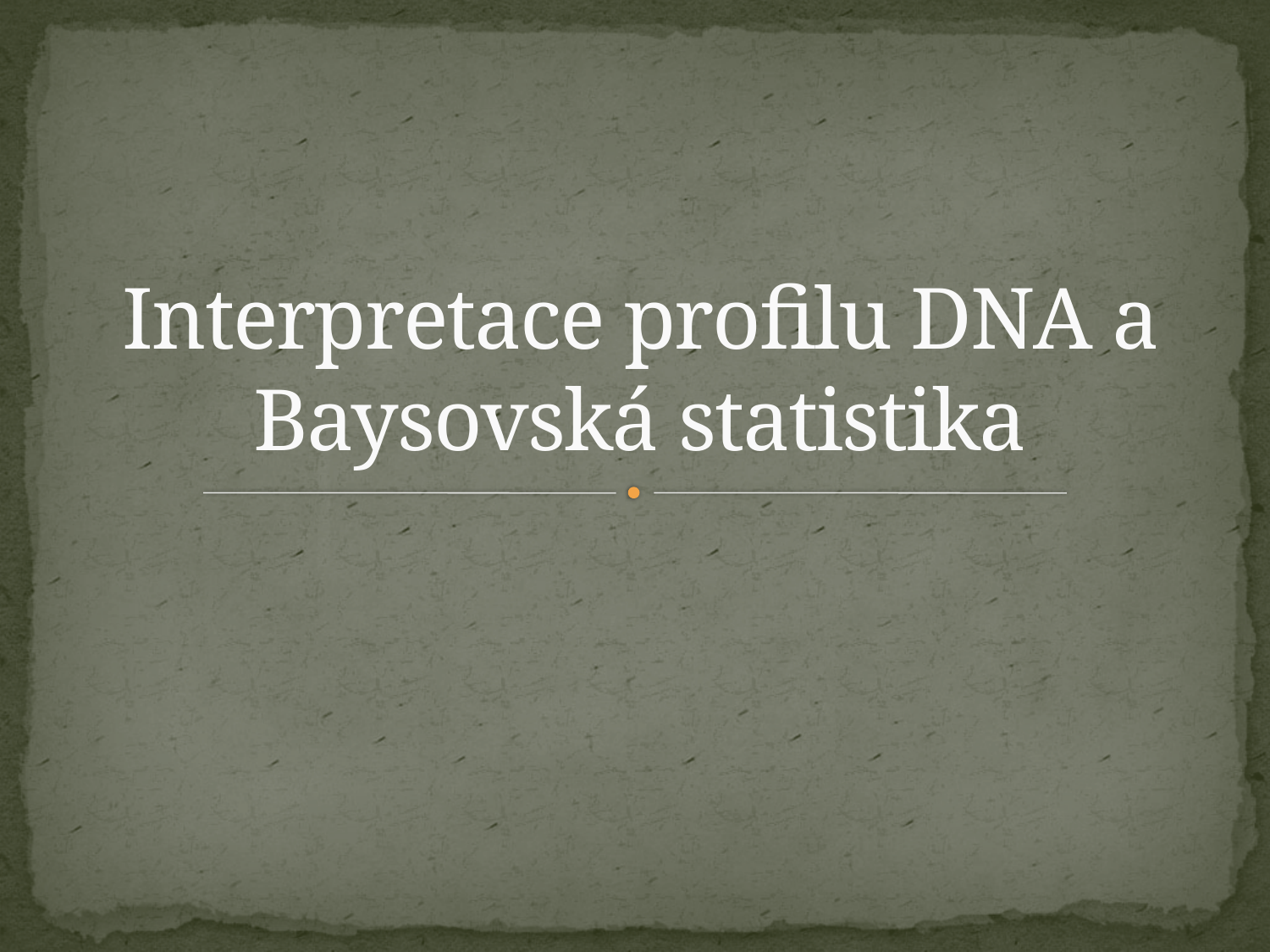

# Interpretace profilu DNA a Baysovská statistika